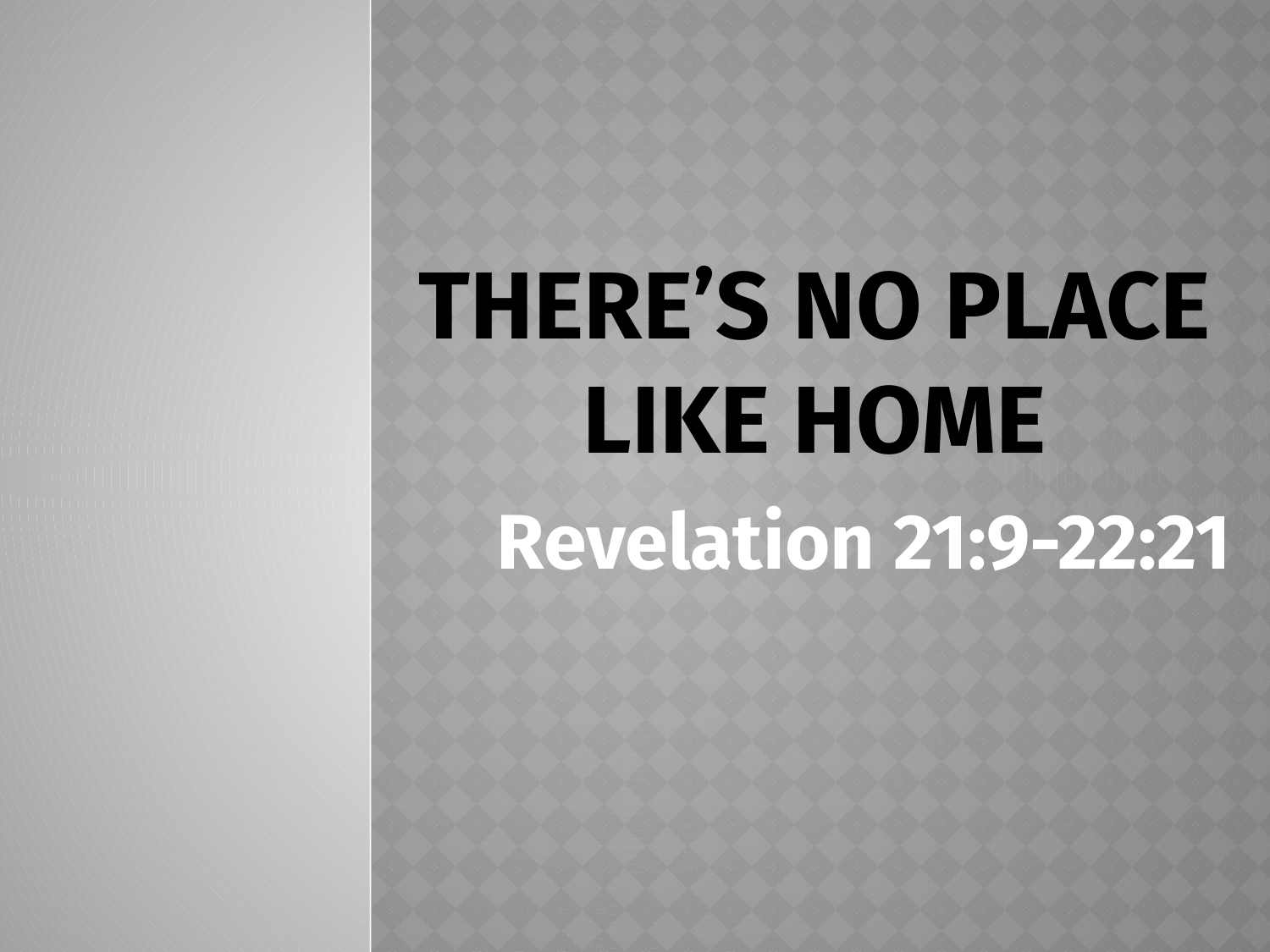

# There’s No Place Like Home
Revelation 21:9-22:21